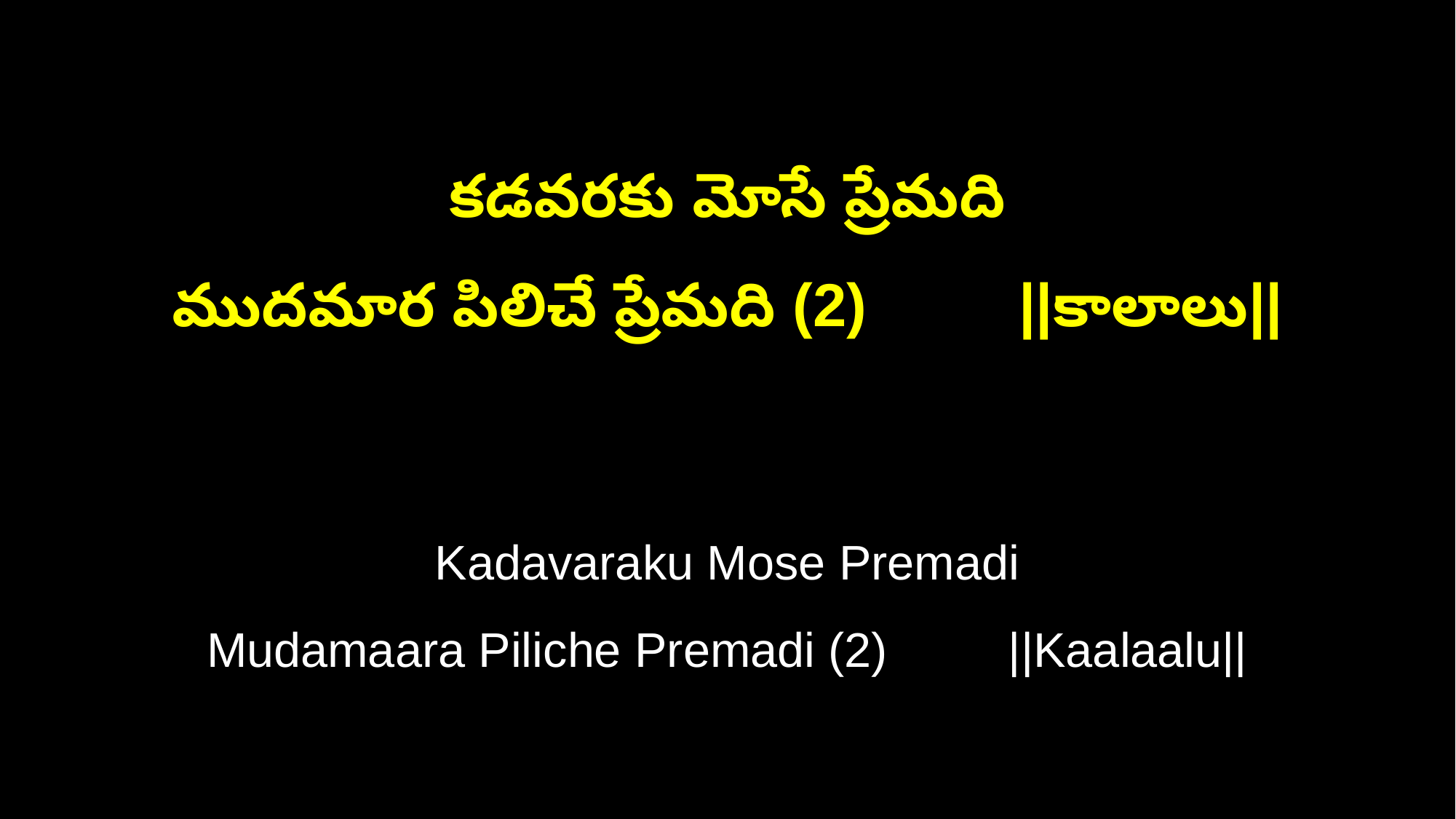

కడవరకు మోసే ప్రేమది
ముదమార పిలిచే ప్రేమది (2)         ||కాలాలు||
Kadavaraku Mose Premadi
Mudamaara Piliche Premadi (2)         ||Kaalaalu||